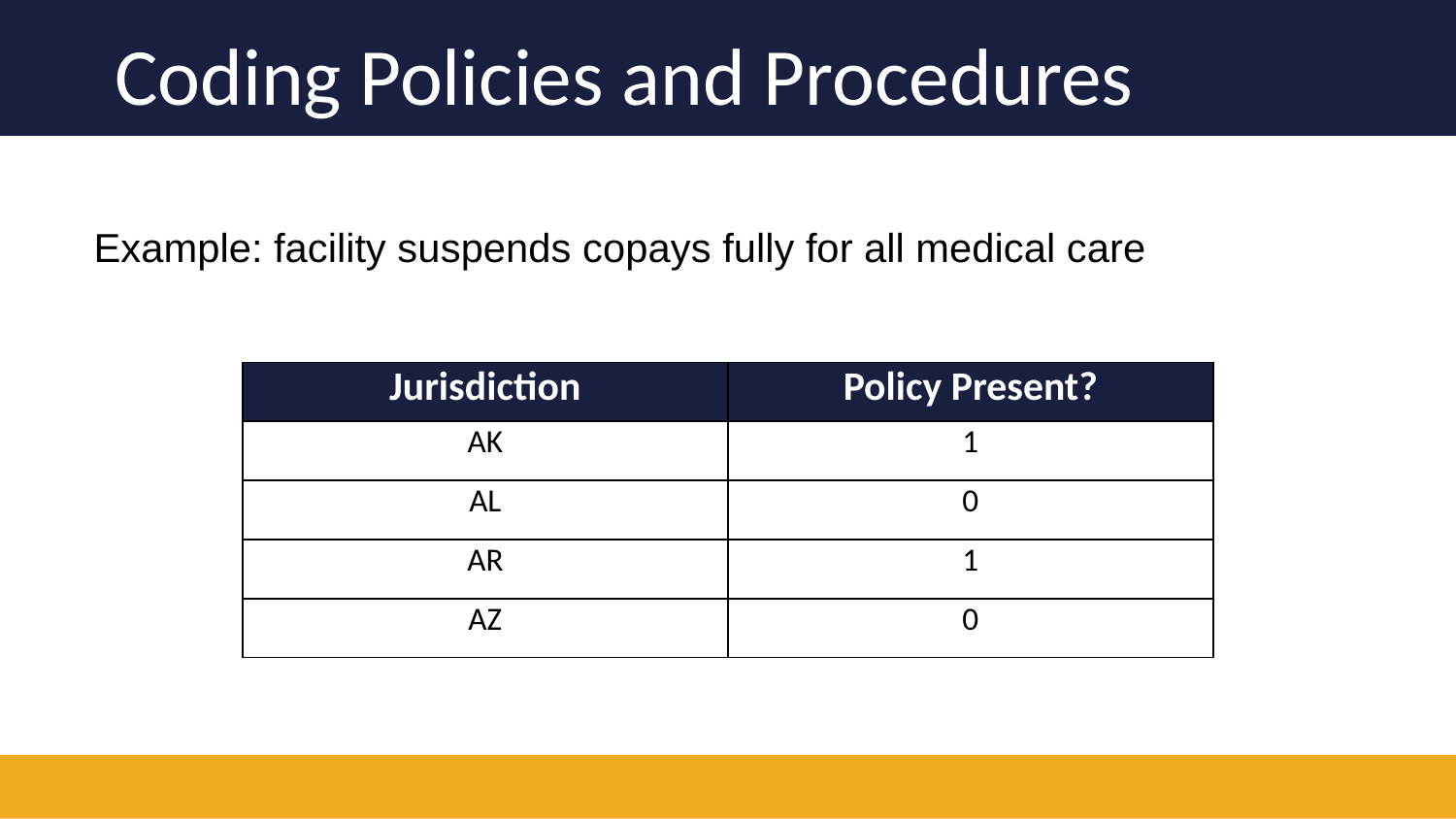

# Coding Policies and Procedures
Example: facility suspends copays fully for all medical care
| Jurisdiction | Policy Present? |
| --- | --- |
| AK | 1 |
| AL | 0 |
| AR | 1 |
| AZ | 0 |